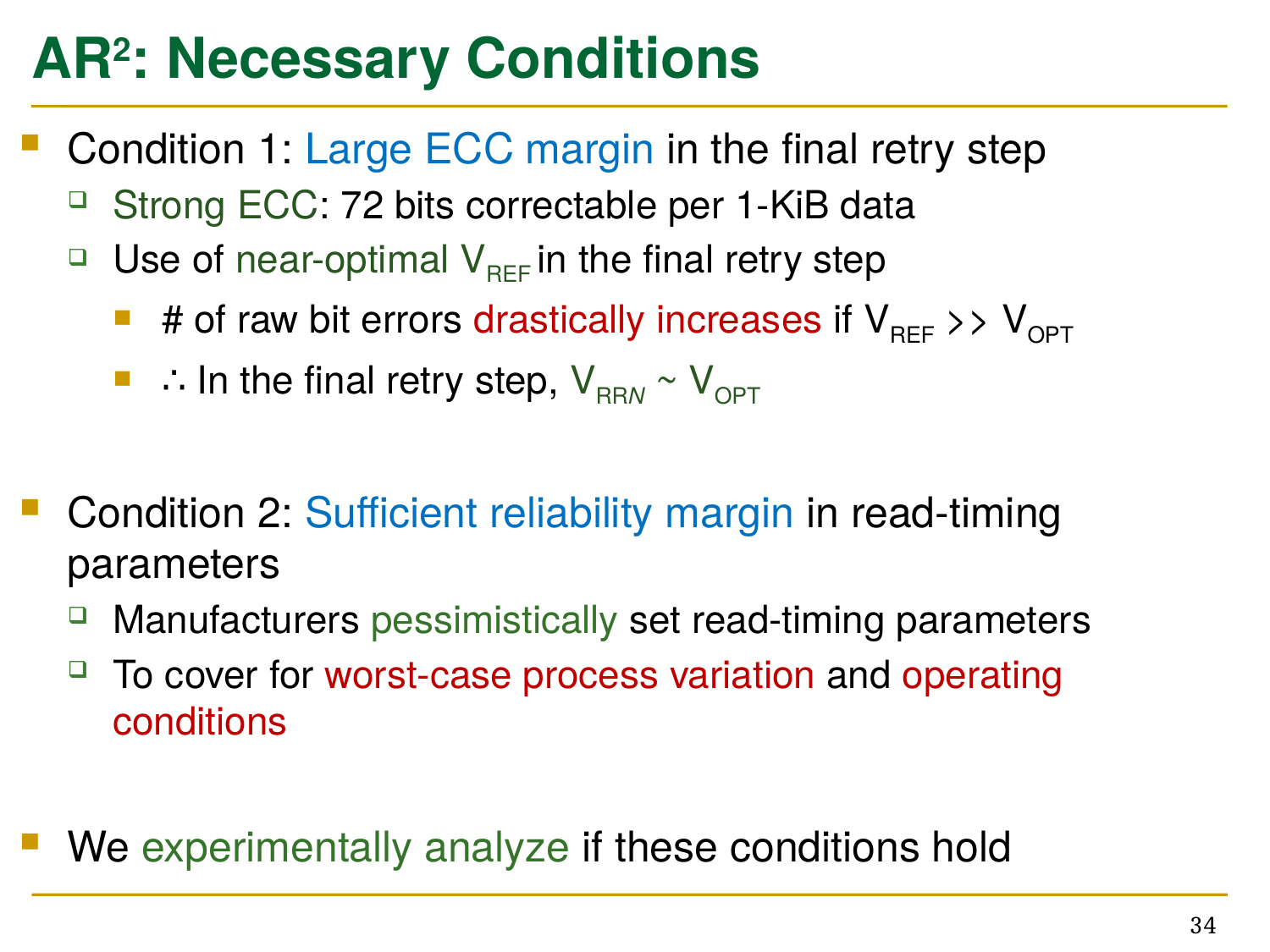

# AR2: Necessary Conditions
Condition 1: Large ECC margin in the final retry step
Strong ECC: 72 bits correctable per 1-KiB data
Use of near-optimal VREF in the final retry step
# of raw bit errors drastically increases if VREF >> VOPT
∴ In the final retry step, VRRN ~ VOPT

Condition 2: Sufficient reliability margin in read-timing parameters
Manufacturers pessimistically set read-timing parameters
To cover for worst-case process variation and operating conditions

We experimentally analyze if these conditions hold

34